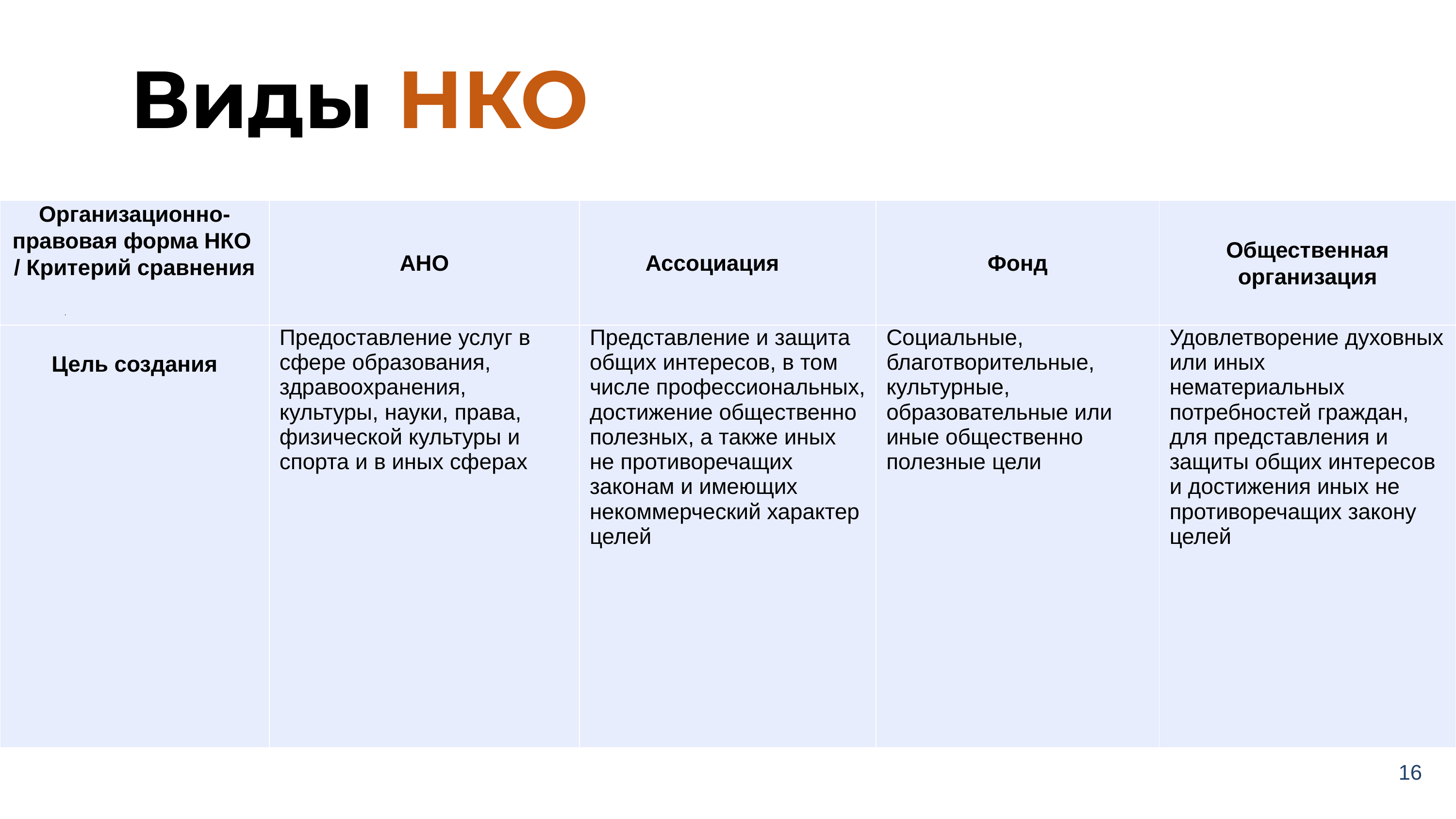

Виды НКО

| Организационно-правовая форма НКО / Критерий сравнения | АНО | Ассоциация | Фонд | Общественная организация |
| --- | --- | --- | --- | --- |
| Цель создания | Предоставление услуг в сфере образования, здравоохранения, культуры, науки, права, физической культуры и спорта и в иных сферах | Представление и защита общих интересов, в том числе профессиональных, достижение общественно полезных, а также иных не противоречащих законам и имеющих некоммерческий характер целей | Социальные, благотворительные, культурные, образовательные или иные общественно полезные цели | Удовлетворение духовных или иных нематериальных потребностей граждан, для представления и защиты общих интересов и достижения иных не противоречащих закону целей |
16